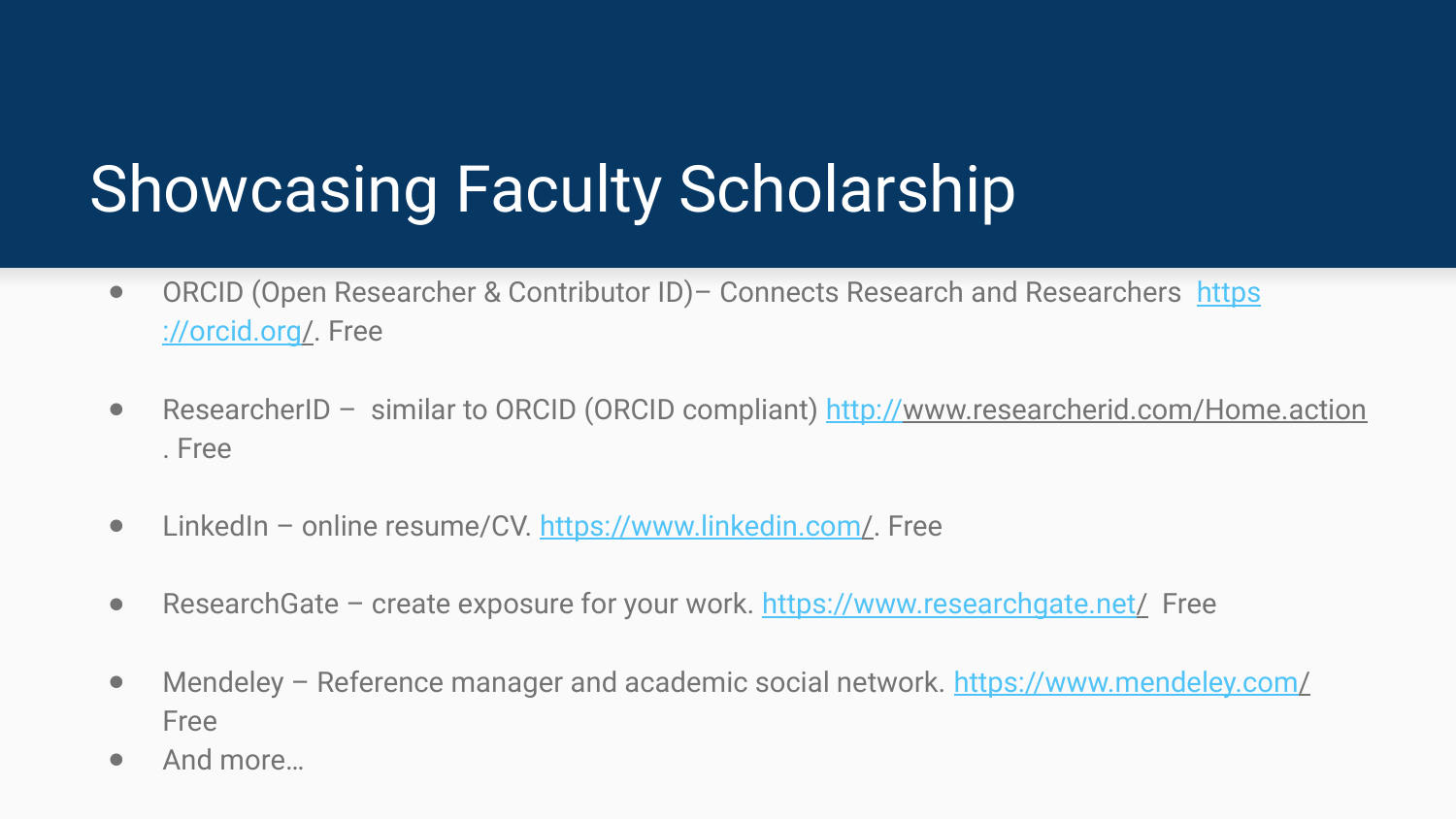

# Showcasing Faculty Scholarship
ORCID (Open Researcher & Contributor ID)– Connects Research and Researchers  https://orcid.org/. Free

ResearcherID –  similar to ORCID (ORCID compliant) http://www.researcherid.com/Home.action. Free

LinkedIn – online resume/CV. https://www.linkedin.com/. Free

ResearchGate – create exposure for your work. https://www.researchgate.net/  Free

Mendeley – Reference manager and academic social network. https://www.mendeley.com/ Free
And more…